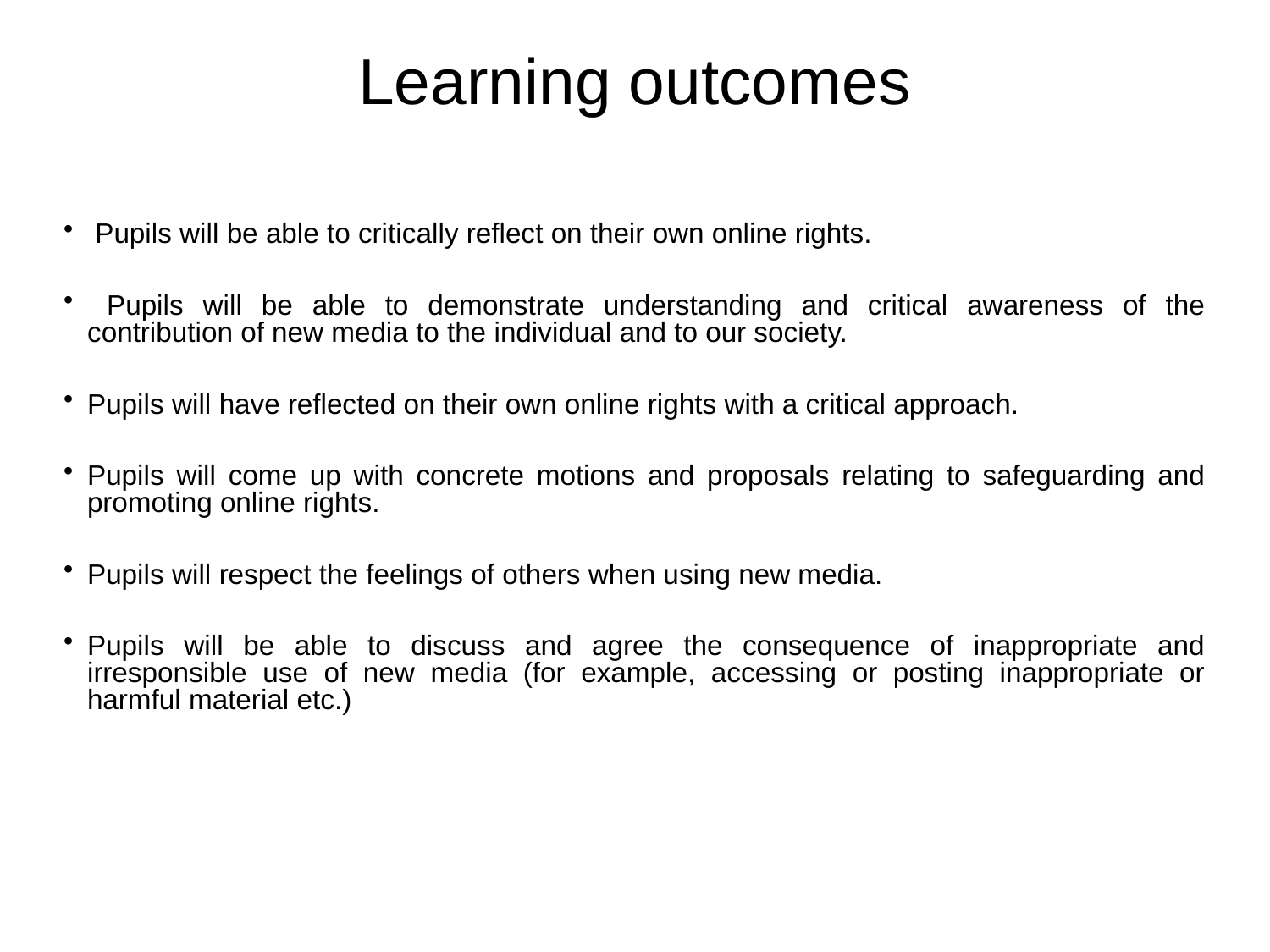

Learning outcomes
 Pupils will be able to critically reflect on their own online rights.

 Pupils will be able to demonstrate understanding and critical awareness of the contribution of new media to the individual and to our society.

Pupils will have reflected on their own online rights with a critical approach.

Pupils will come up with concrete motions and proposals relating to safeguarding and promoting online rights.

Pupils will respect the feelings of others when using new media.

Pupils will be able to discuss and agree the consequence of inappropriate and irresponsible use of new media (for example, accessing or posting inappropriate or harmful material etc.)